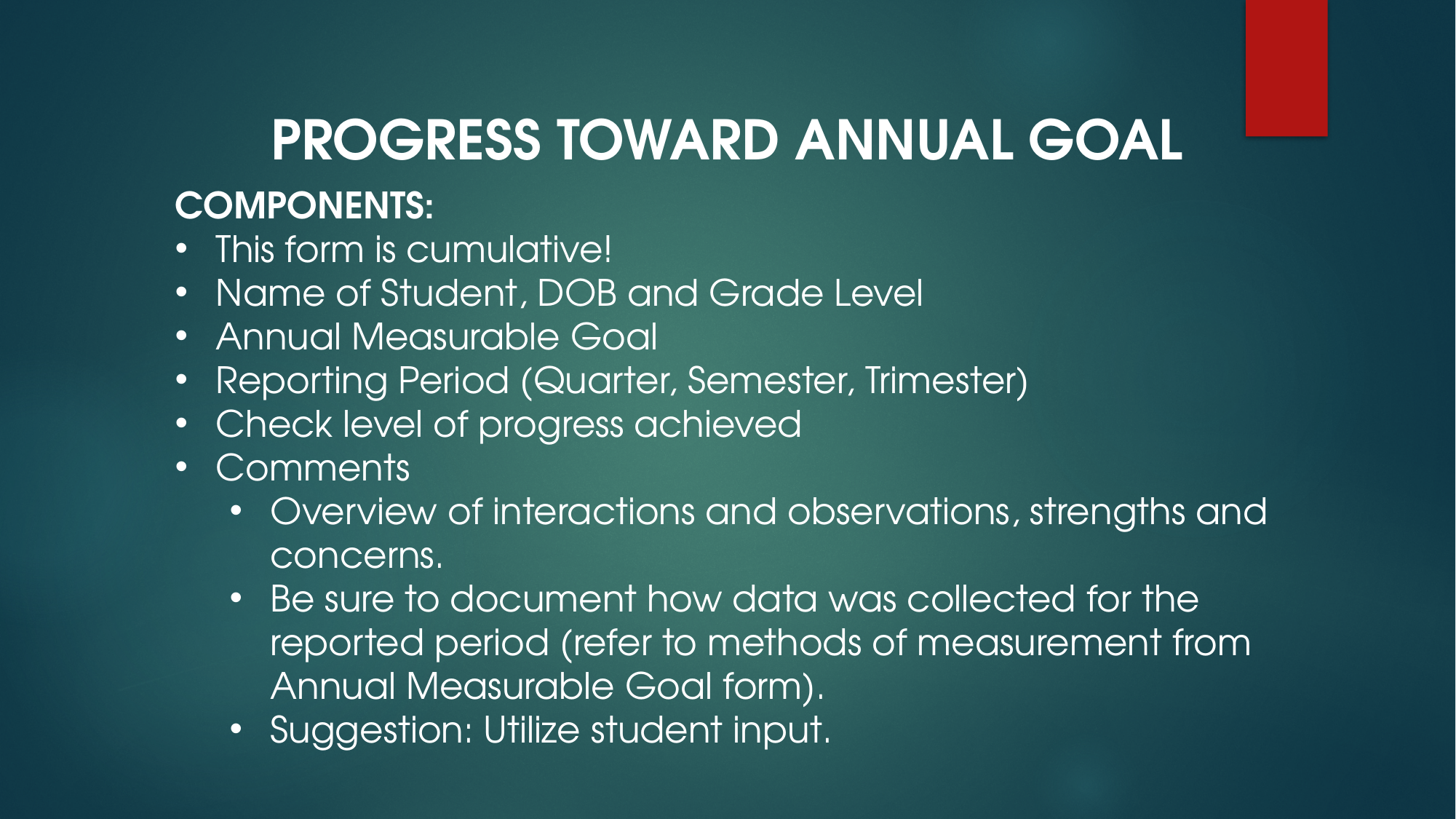

PROGRESS TOWARD ANNUAL GOAL
COMPONENTS:
This form is cumulative!
Name of Student, DOB and Grade Level
Annual Measurable Goal
Reporting Period (Quarter, Semester, Trimester)
Check level of progress achieved
Comments
Overview of interactions and observations, strengths and concerns.
Be sure to document how data was collected for the reported period (refer to methods of measurement from Annual Measurable Goal form).
Suggestion: Utilize student input.